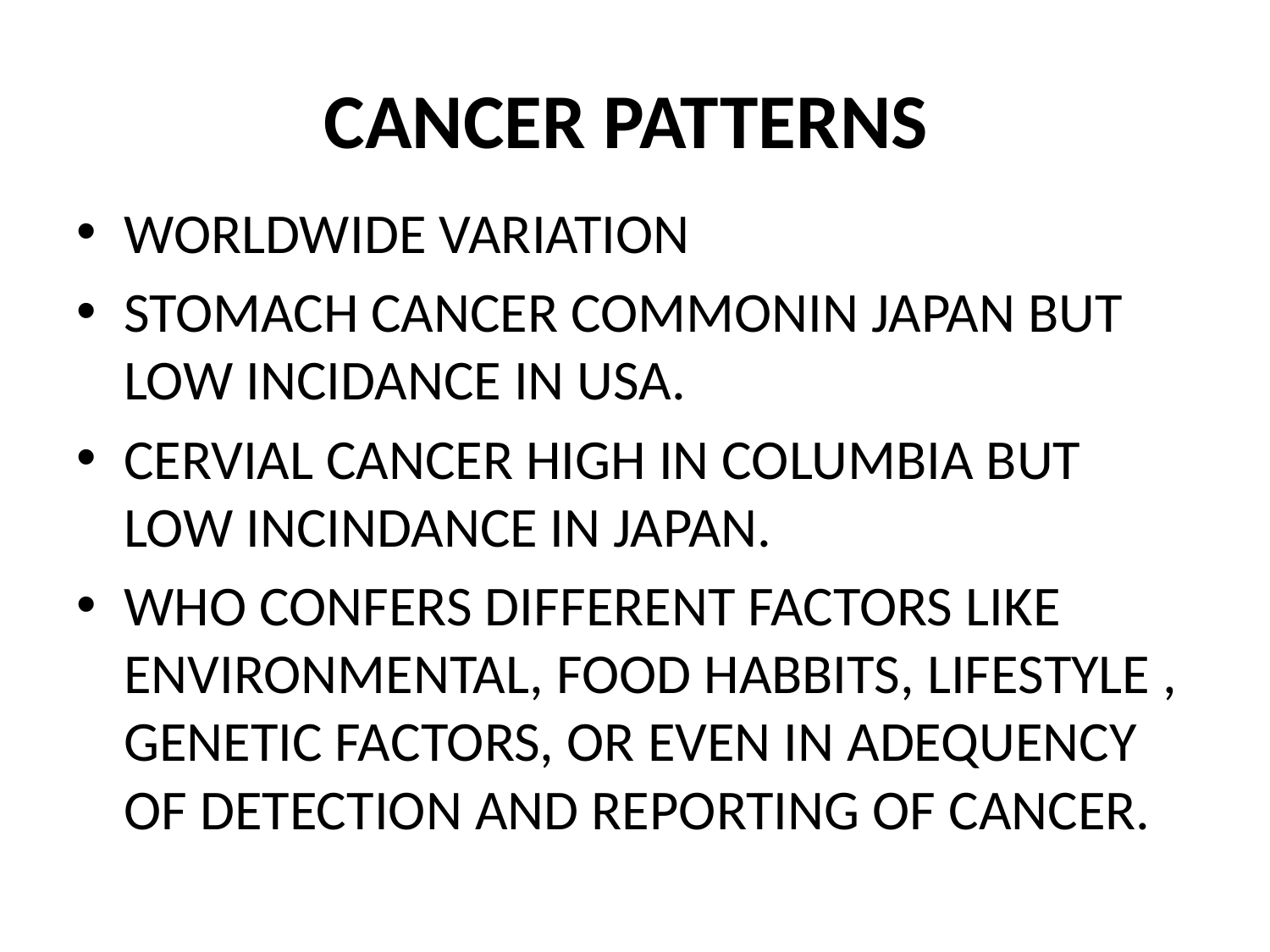

# CANCER PATTERNS
WORLDWIDE VARIATION
STOMACH CANCER COMMONIN JAPAN BUT LOW INCIDANCE IN USA.
CERVIAL CANCER HIGH IN COLUMBIA BUT LOW INCINDANCE IN JAPAN.
WHO CONFERS DIFFERENT FACTORS LIKE ENVIRONMENTAL, FOOD HABBITS, LIFESTYLE , GENETIC FACTORS, OR EVEN IN ADEQUENCY OF DETECTION AND REPORTING OF CANCER.